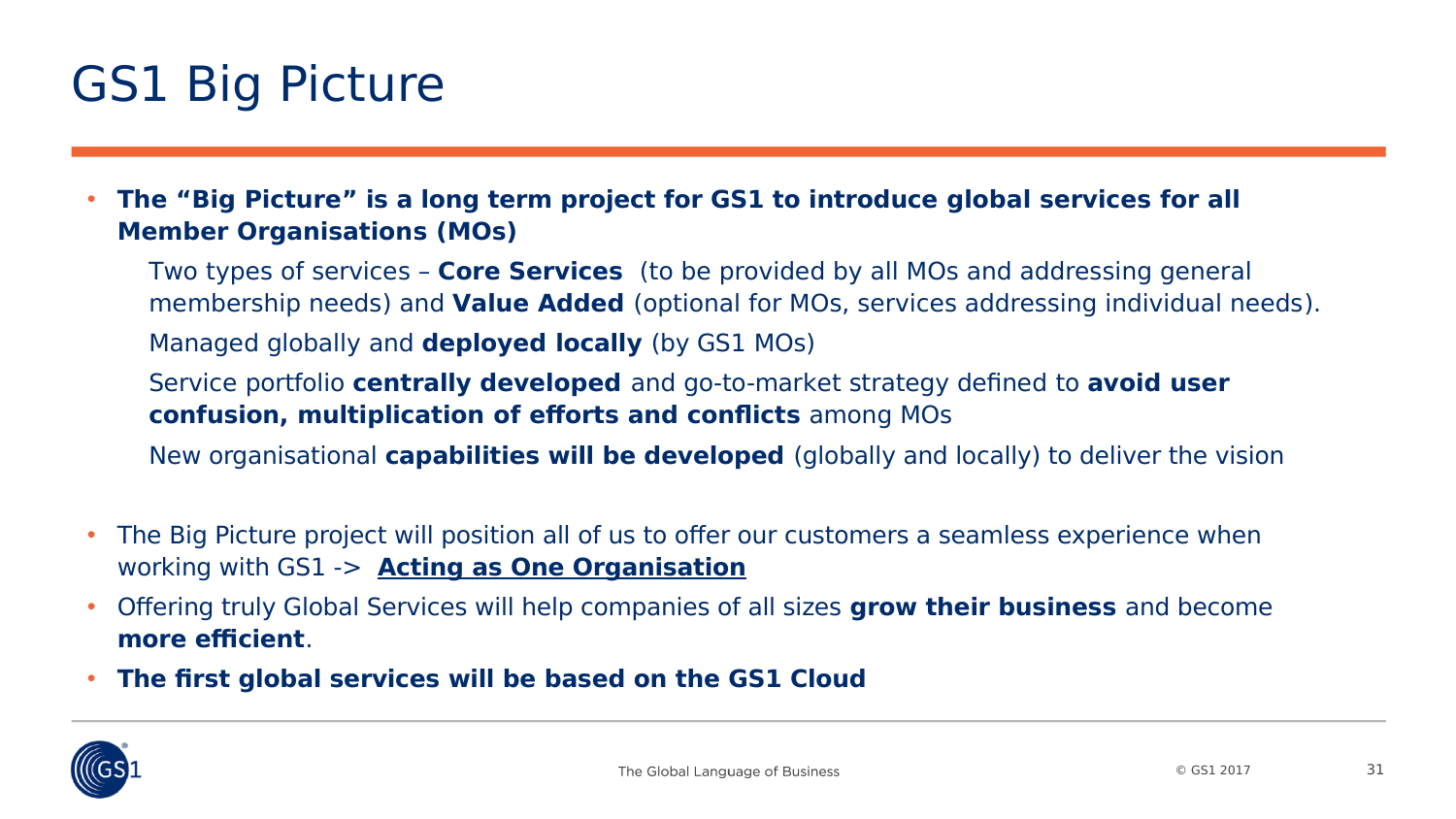

# GS1 Big Picture
The “Big Picture” is a long term project for GS1 to introduce global services for all Member Organisations (MOs)
Two types of services – Core Services  (to be provided by all MOs and addressing general membership needs) and Value Added (optional for MOs, services addressing individual needs).
Managed globally and deployed locally (by GS1 MOs)
Service portfolio centrally developed and go-to-market strategy defined to avoid user confusion, multiplication of efforts and conflicts among MOs
New organisational capabilities will be developed (globally and locally) to deliver the vision

The Big Picture project will position all of us to offer our customers a seamless experience when working with GS1 ->  Acting as One Organisation
Offering truly Global Services will help companies of all sizes grow their business and become more efficient.
The first global services will be based on the GS1 Cloud

31